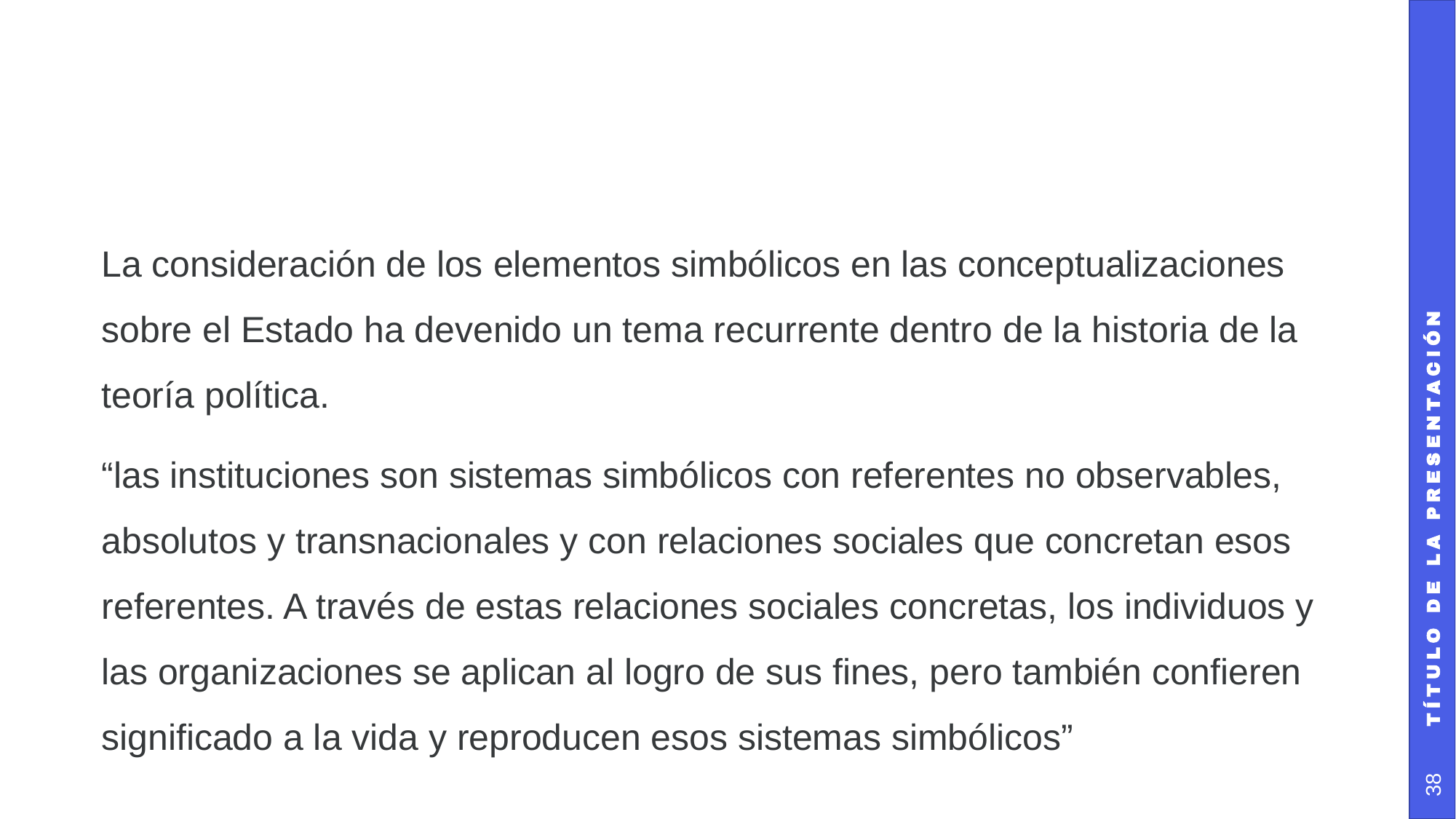

#
La consideración de los elementos simbólicos en las conceptualizaciones sobre el Estado ha devenido un tema recurrente dentro de la historia de la teoría política.
“las instituciones son sistemas simbólicos con referentes no observables, absolutos y transnacionales y con relaciones sociales que concretan esos referentes. A través de estas relaciones sociales concretas, los individuos y las organizaciones se aplican al logro de sus fines, pero también confieren significado a la vida y reproducen esos sistemas simbólicos”
Título de la presentación
38